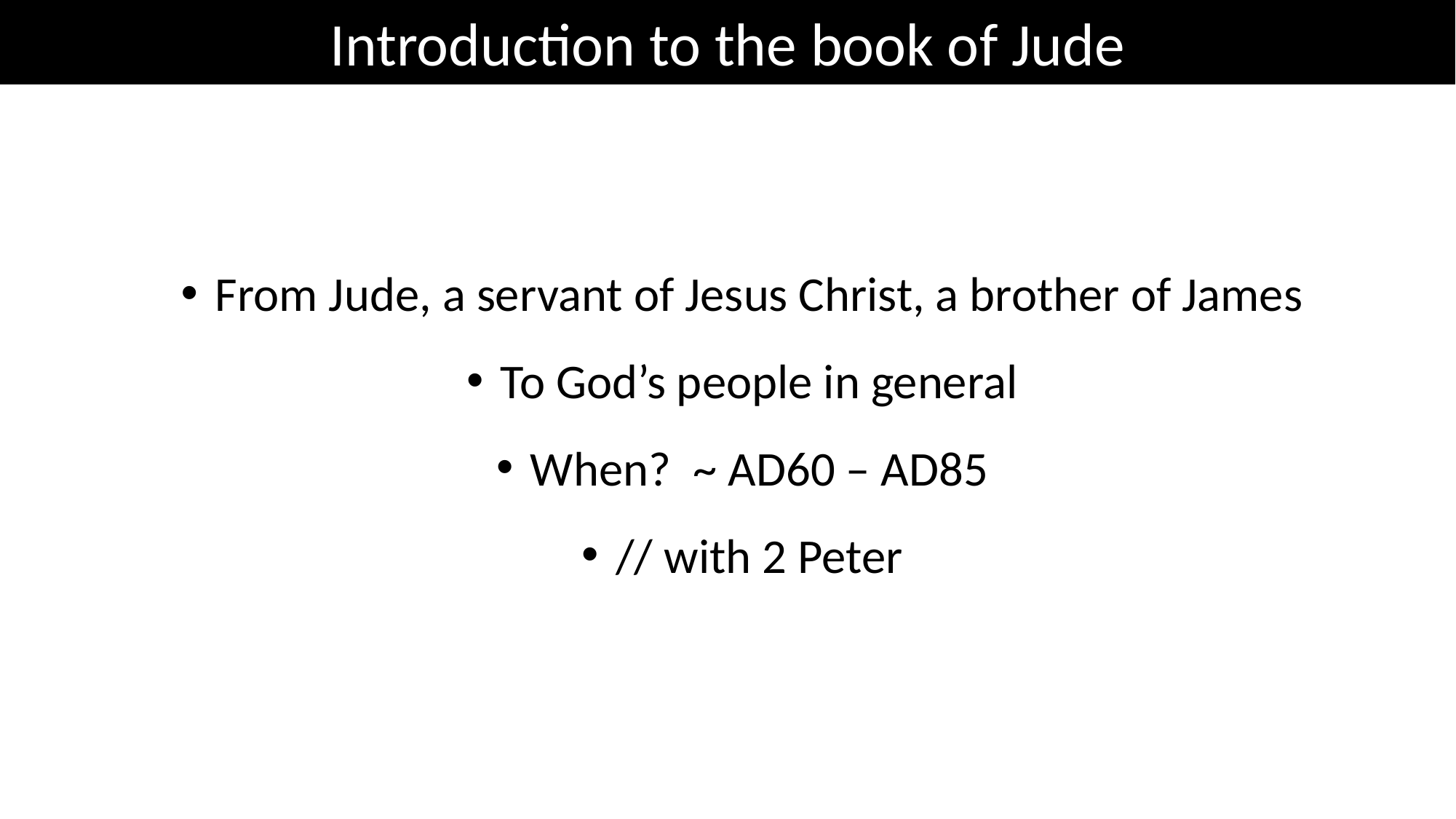

Introduction to the book of Jude
From Jude, a servant of Jesus Christ, a brother of James
To God’s people in general
When?  ~ AD60 – AD85
// with 2 Peter